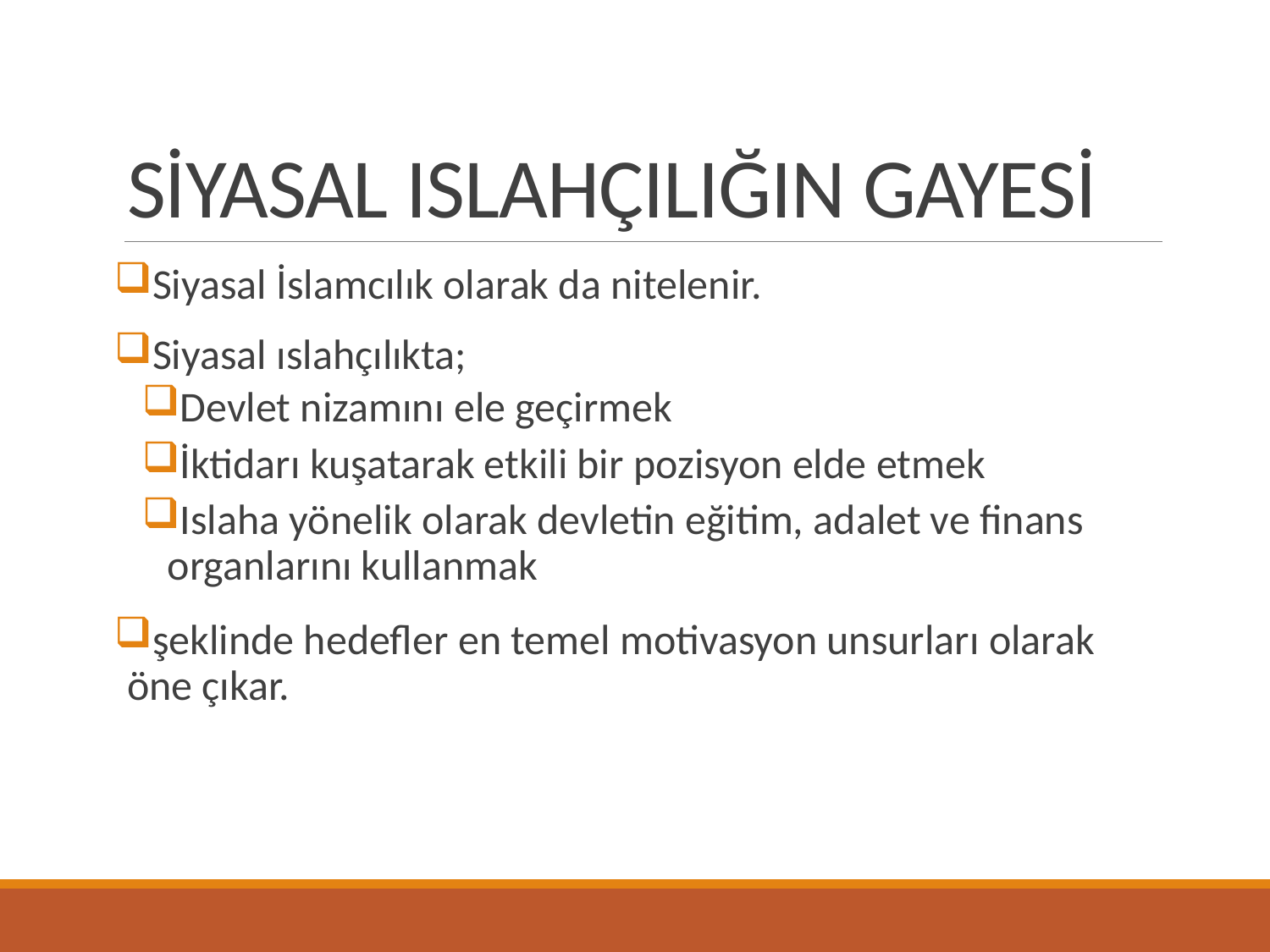

# SİYASAL ISLAHÇILIĞIN GAYESİ
Siyasal İslamcılık olarak da nitelenir.
Siyasal ıslahçılıkta;
Devlet nizamını ele geçirmek
İktidarı kuşatarak etkili bir pozisyon elde etmek
Islaha yönelik olarak devletin eğitim, adalet ve finans organlarını kullanmak
şeklinde hedefler en temel motivasyon unsurları olarak öne çıkar.